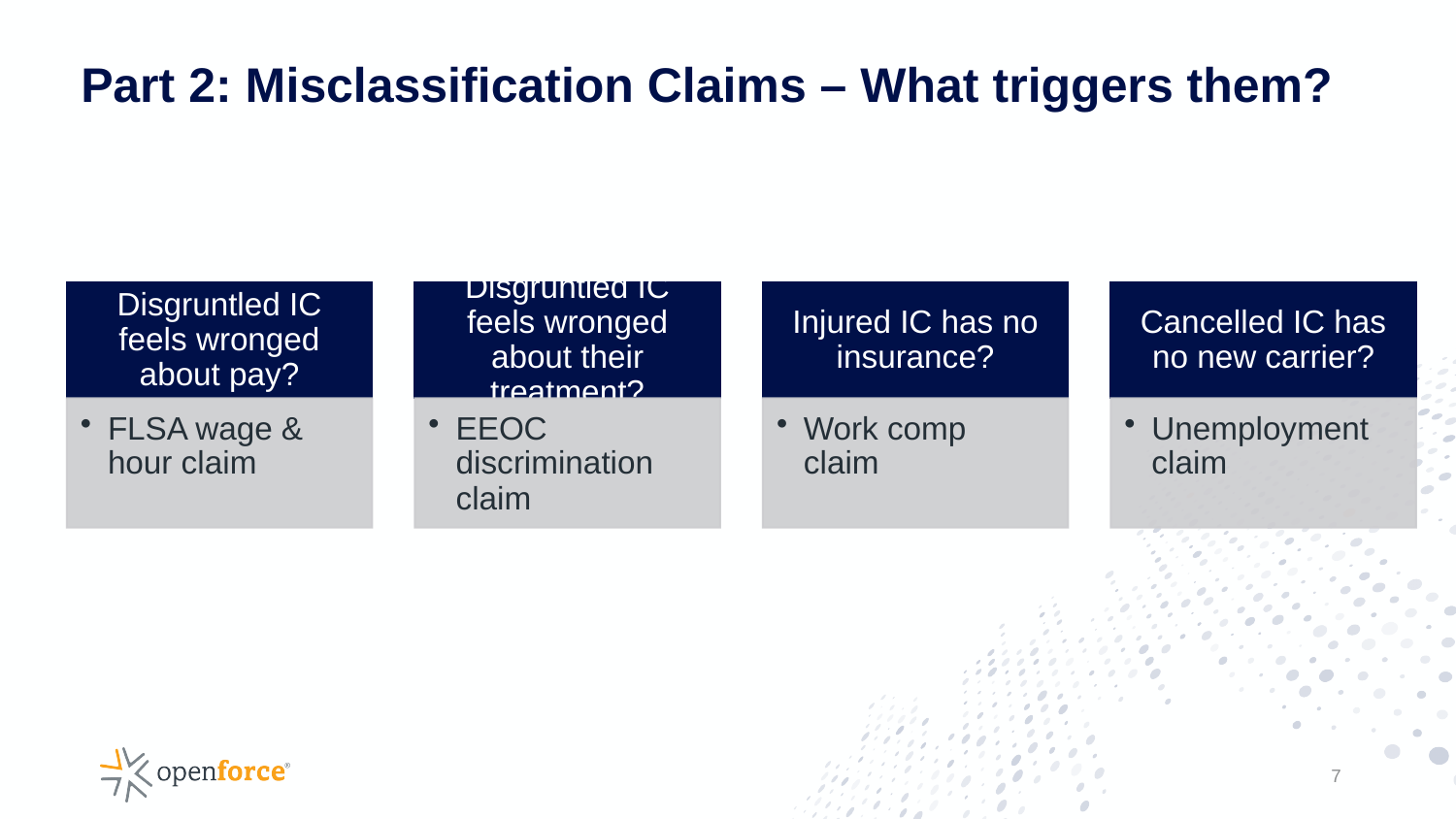

# Part 2: Misclassification Claims – What triggers them?
Disgruntled IC feels wronged about pay?
FLSA wage & hour claim
Disgruntled IC feels wronged about their treatment?
EEOC discrimination claim
Injured IC has no insurance?
Work comp claim
Cancelled IC has no new carrier?
Unemployment claim
7